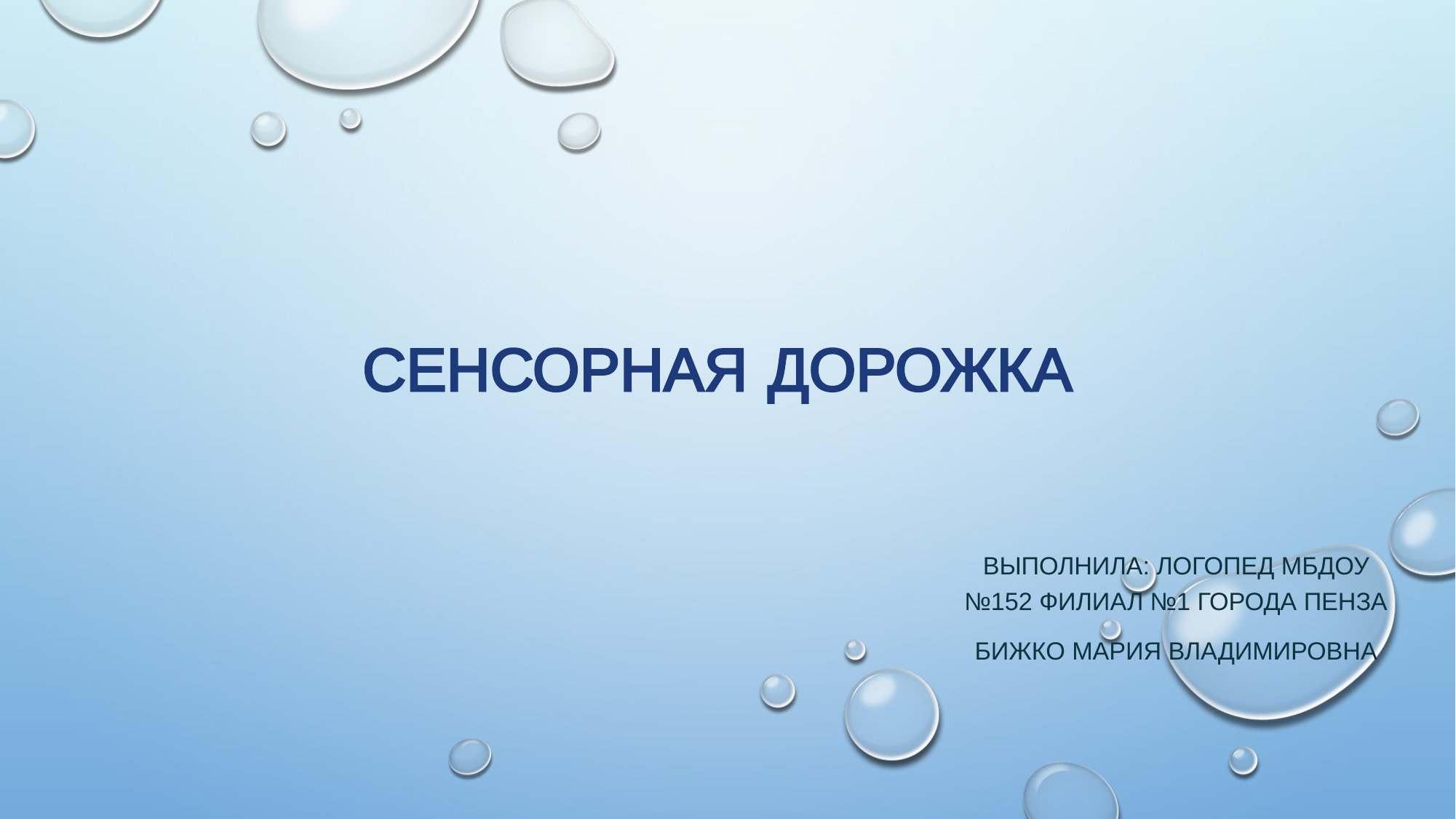

# СЕНСОРНАЯ ДОРОЖКА
Выполнила: Логопед МБДОУ №152 Филиал №1 города пенза
Бижко мария владимировна